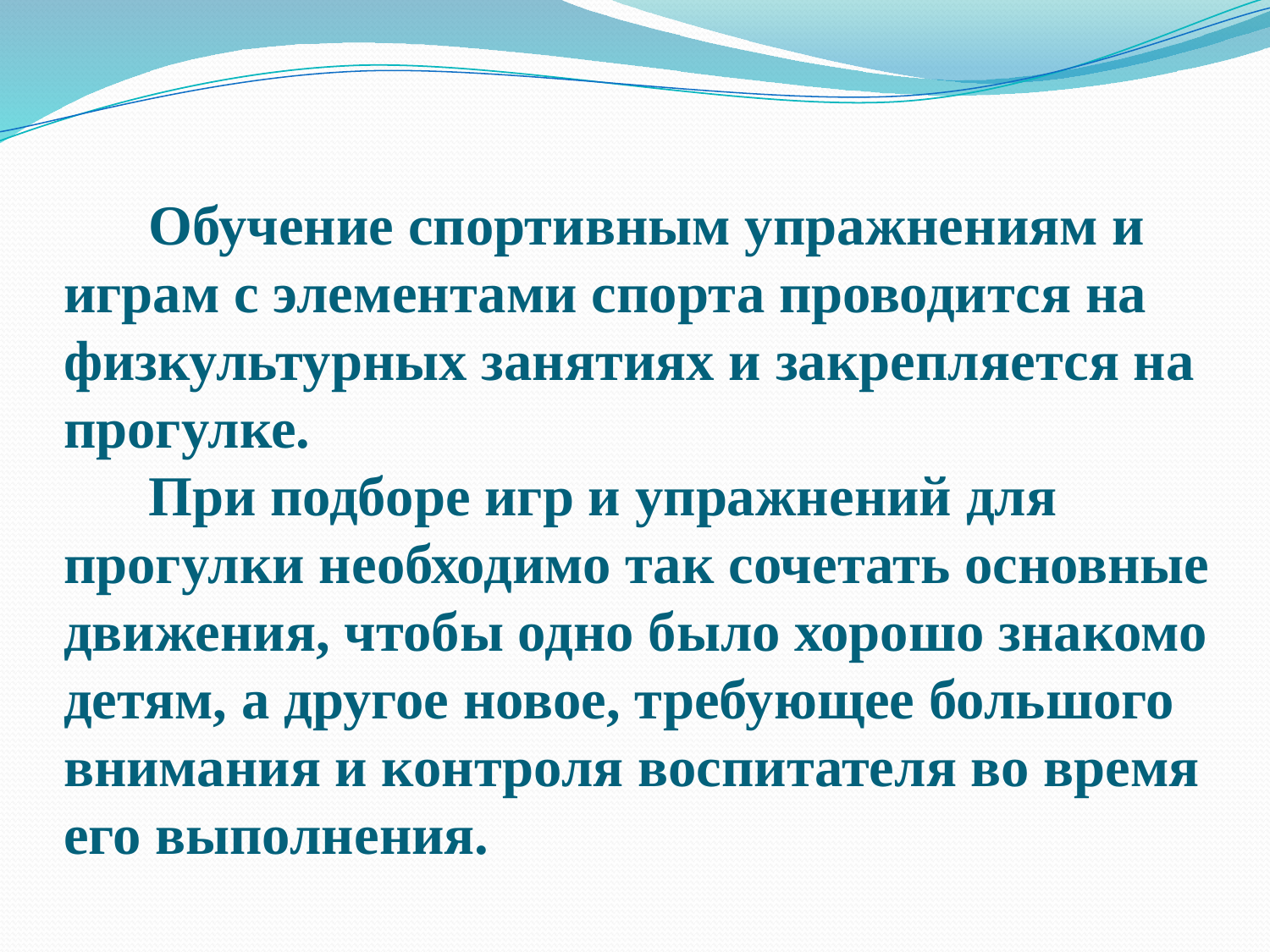

# Обучение спортивным упражнениям и играм с элементами спорта проводится на физкультурных занятиях и закрепляется на прогулке. При подборе игр и упражнений для прогулки необходимо так сочетать основные движения, чтобы одно было хорошо знакомо детям, а другое новое, требующее большого внимания и контроля воспитателя во время его выполнения.